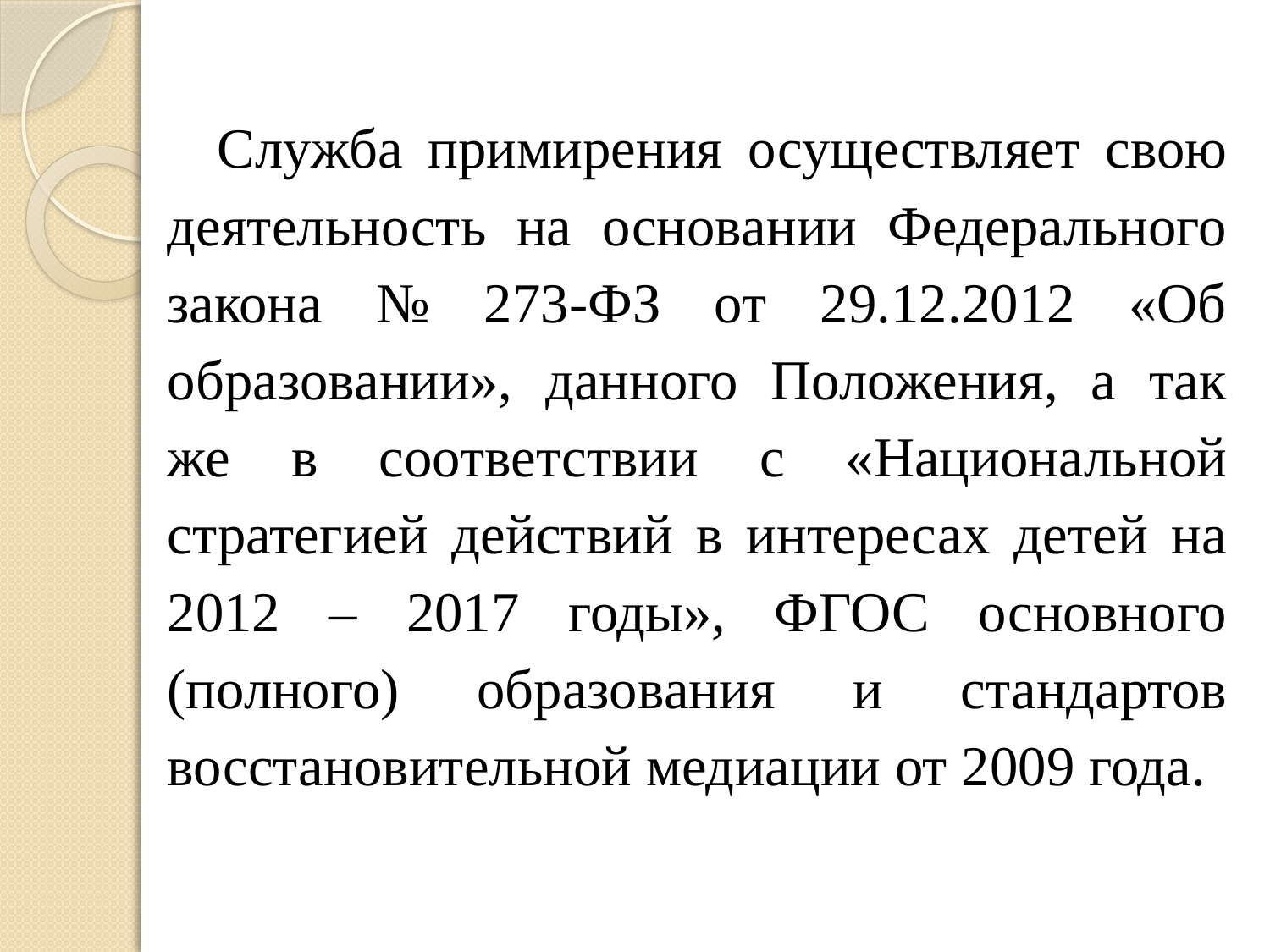

Служба примирения осуществляет свою деятельность на основании Федерального закона № 273-ФЗ от 29.12.2012 «Об образовании», данного Положения, а так же в соответствии с «Национальной стратегией действий в интересах детей на 2012 – 2017 годы», ФГОС основного (полного) образования и стандартов восстановительной медиации от 2009 года.